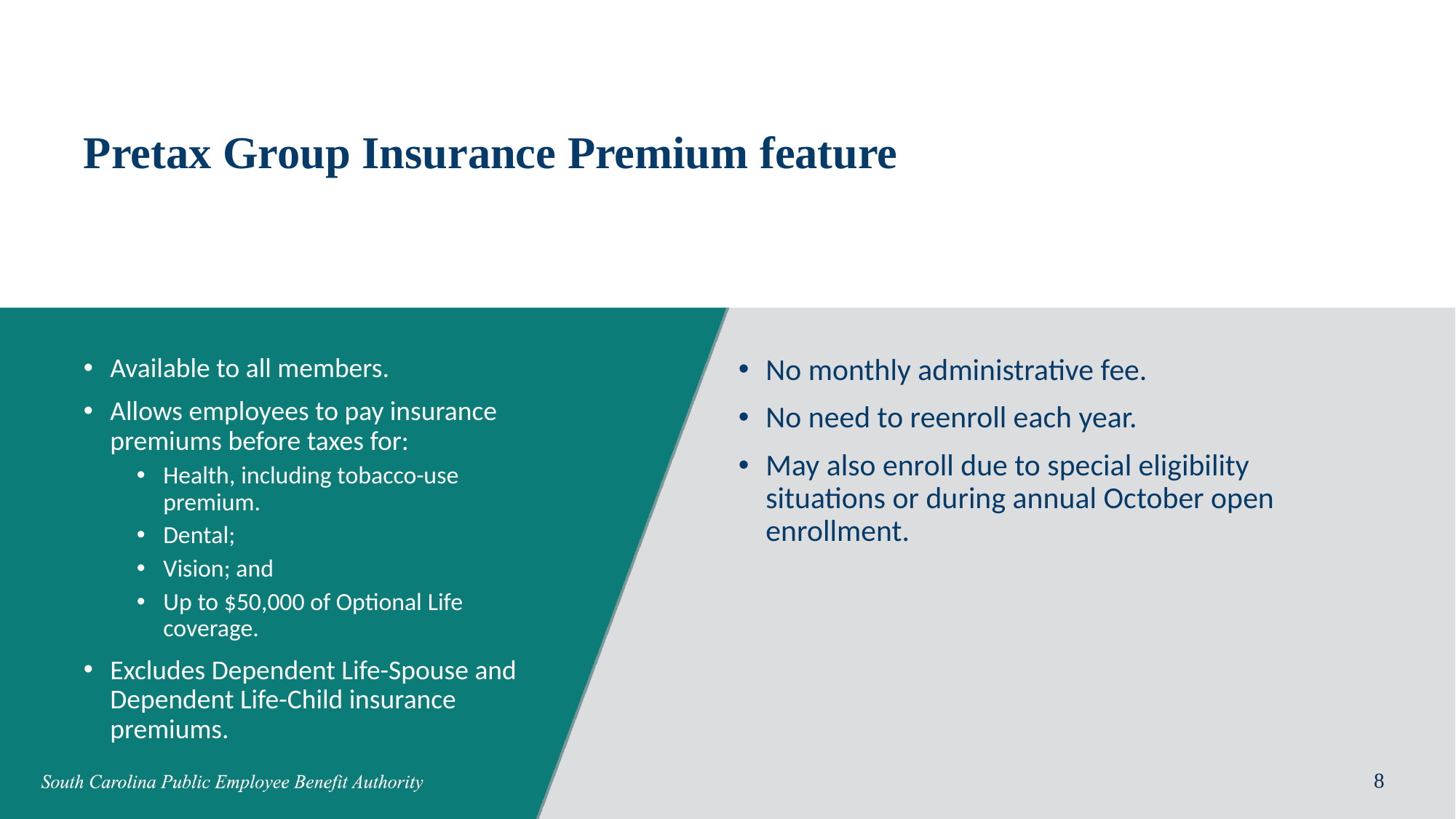

# Pretax Group Insurance Premium feature
No monthly administrative fee.
No need to reenroll each year.
May also enroll due to special eligibility situations or during annual October open enrollment.
Available to all members.
Allows employees to pay insurance premiums before taxes for:
Health, including tobacco-use premium.
Dental;
Vision; and
Up to $50,000 of Optional Life coverage.
Excludes Dependent Life-Spouse and Dependent Life-Child insurance premiums.
8